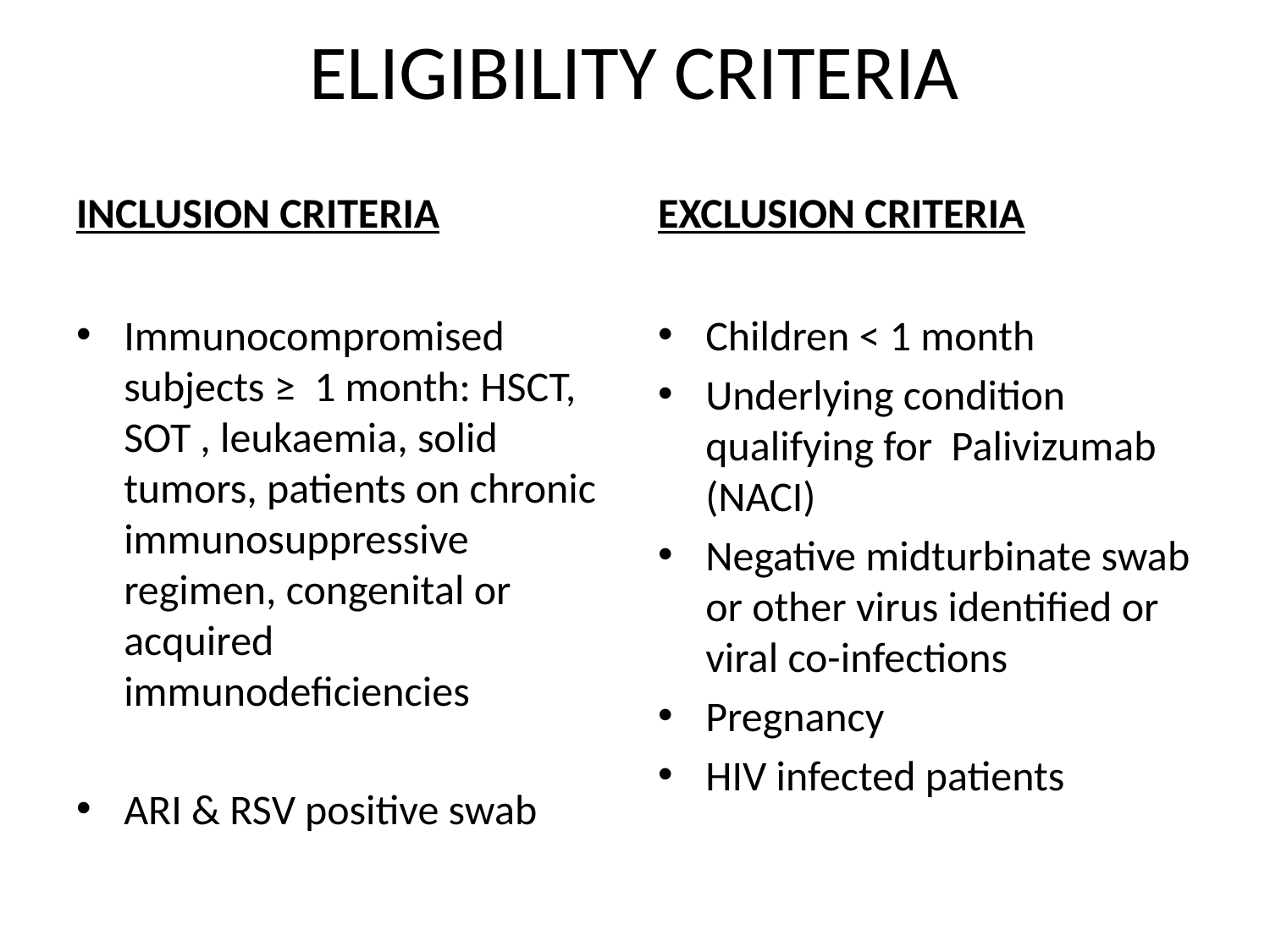

# ELIGIBILITY CRITERIA
INCLUSION CRITERIA

EXCLUSION CRITERIA

Immunocompromised subjects ≥  1 month: HSCT, SOT , leukaemia, solid tumors, patients on chronic immunosuppressive regimen, congenital or acquired immunodeficiencies

ARI & RSV positive swab

Children < 1 month
Underlying condition qualifying for  Palivizumab (NACI)
Negative midturbinate swab or other virus identified or viral co-infections
Pregnancy
HIV infected patients